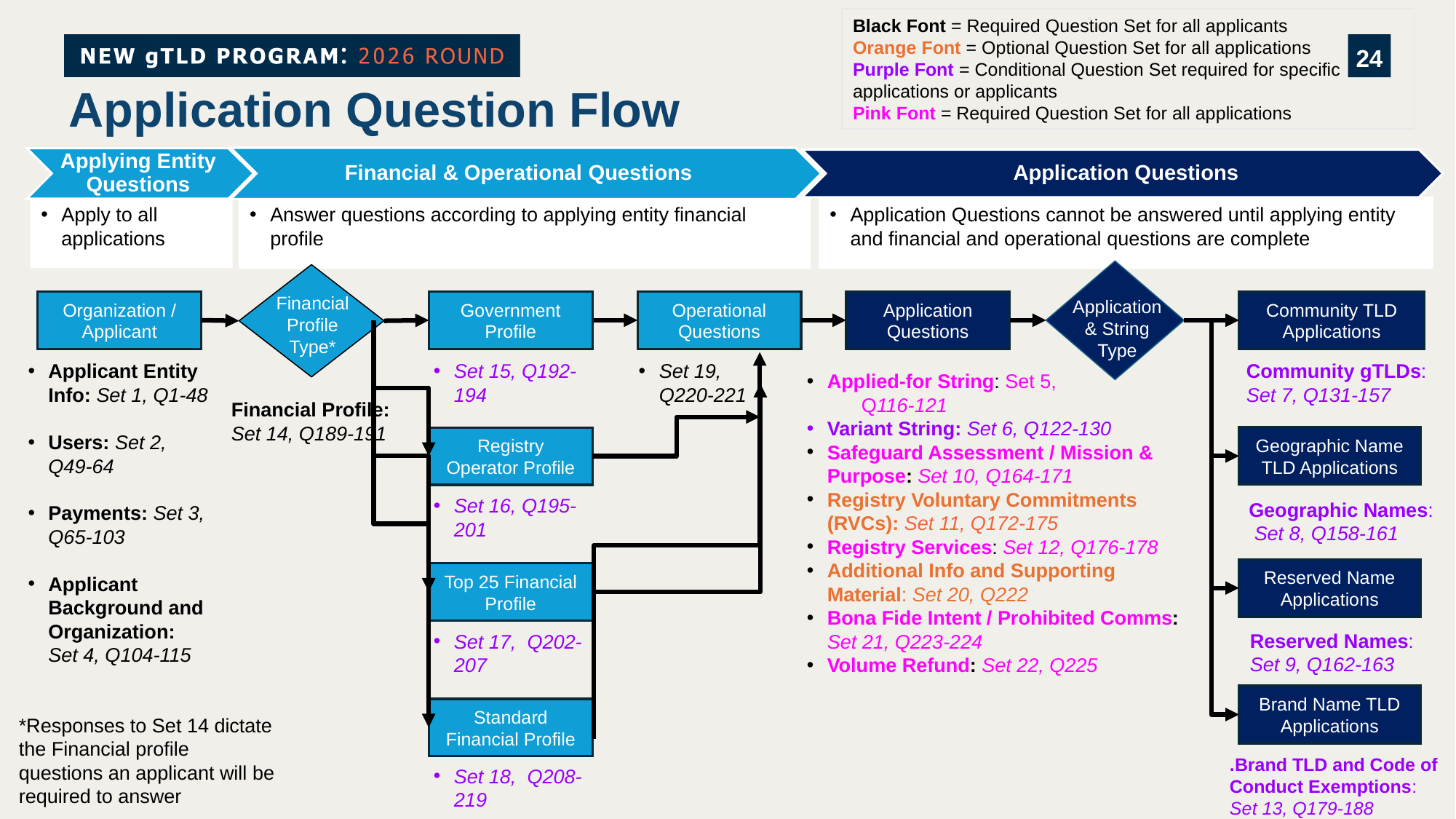

Black Font = Required Question Set for all applicants
Orange Font = Optional Question Set for all applications
Purple Font = Conditional Question Set required for specific applications or applicants
Pink Font = Required Question Set for all applications
# Application Question Flow

Applying Entity Questions
Application Questions

Financial & Operational Questions
Application Questions cannot be answered until applying entity  and financial and operational questions are complete
Apply to all applications
Answer questions according to applying entity financial profile

Application & String Type

Community TLD Applications
Government Profile
Operational Questions
Organization / Applicant
Application Questions
Financial Profile Type*
Set 19, Q220-221
Set 15, Q192-194

Community gTLDs:  Set 7, Q131-157
Applicant Entity Info: Set 1, Q1-48

Users: Set 2,  Q49-64

Payments: Set 3, Q65-103

Applicant Background and Organization: Set 4, Q104-115
Applied-for String: Set 5,
Q116-121
Variant String: Set 6, Q122-130
Safeguard Assessment / Mission & Purpose: Set 10, Q164-171
Registry Voluntary Commitments (RVCs): Set 11, Q172-175
Registry Services: Set 12, Q176-178
Additional Info and Supporting Material: Set 20, Q222
Bona Fide Intent / Prohibited Comms: Set 21, Q223-224
Volume Refund: Set 22, Q225

Financial Profile: Set 14, Q189-191
Geographic Name TLD Applications
Registry Operator Profile
Set 16, Q195-201

Geographic Names:  Set 8, Q158-161
Reserved Name Applications
Top 25 Financial Profile
Reserved Names:  Set 9, Q162-163
Set 17,  Q202-207
Brand Name TLD Applications
Standard Financial Profile
*Responses to Set 14 dictate the Financial profile questions an applicant will be required to answer
.Brand TLD and Code of Conduct Exemptions:  Set 13, Q179-188
Set 18,  Q208-219